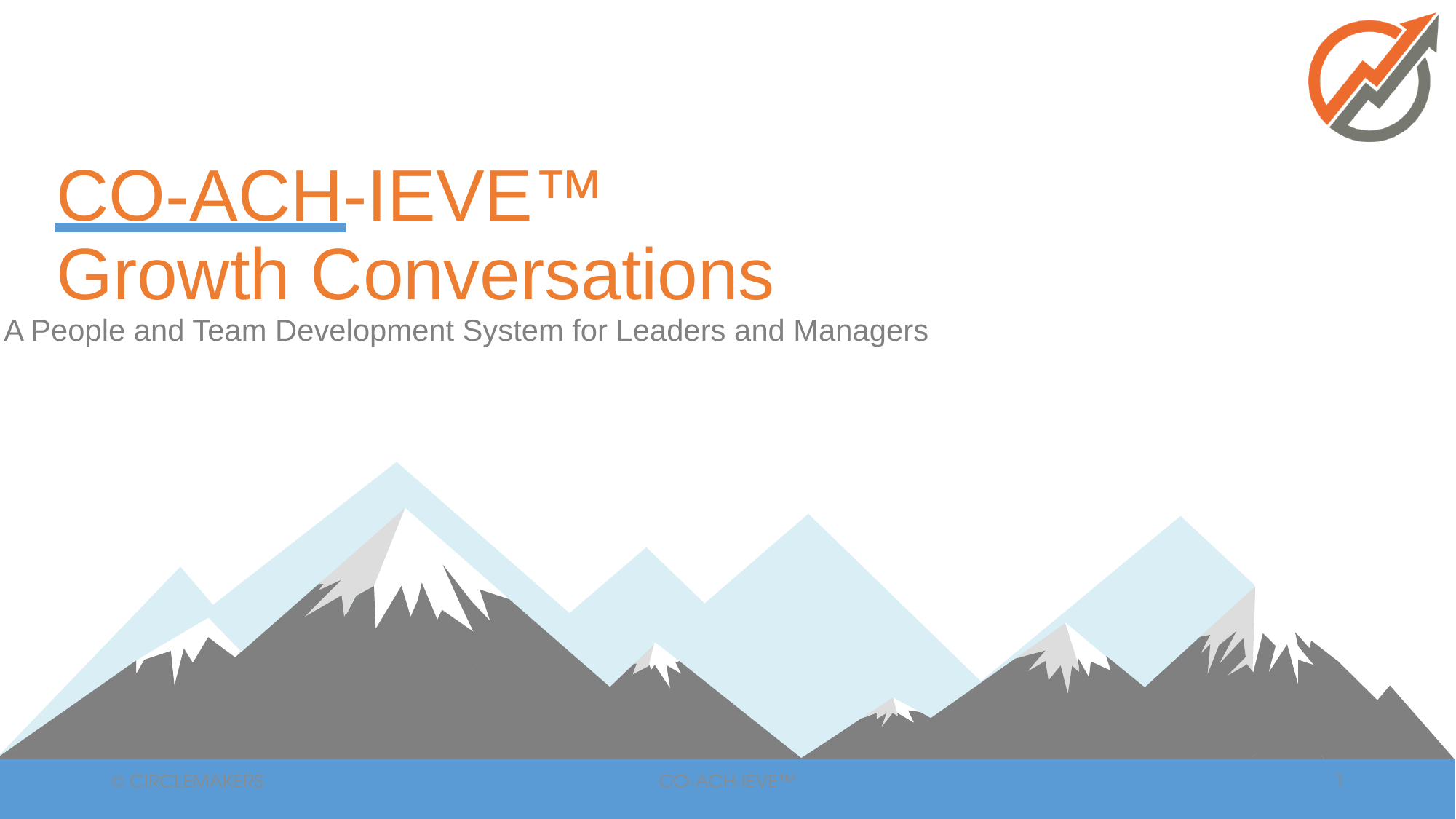

# CO-ACH-IEVE™ Growth Conversations
A People and Team Development System for Leaders and Managers

© CIRCLEMAKERS
CO-ACH-IEVE™
1